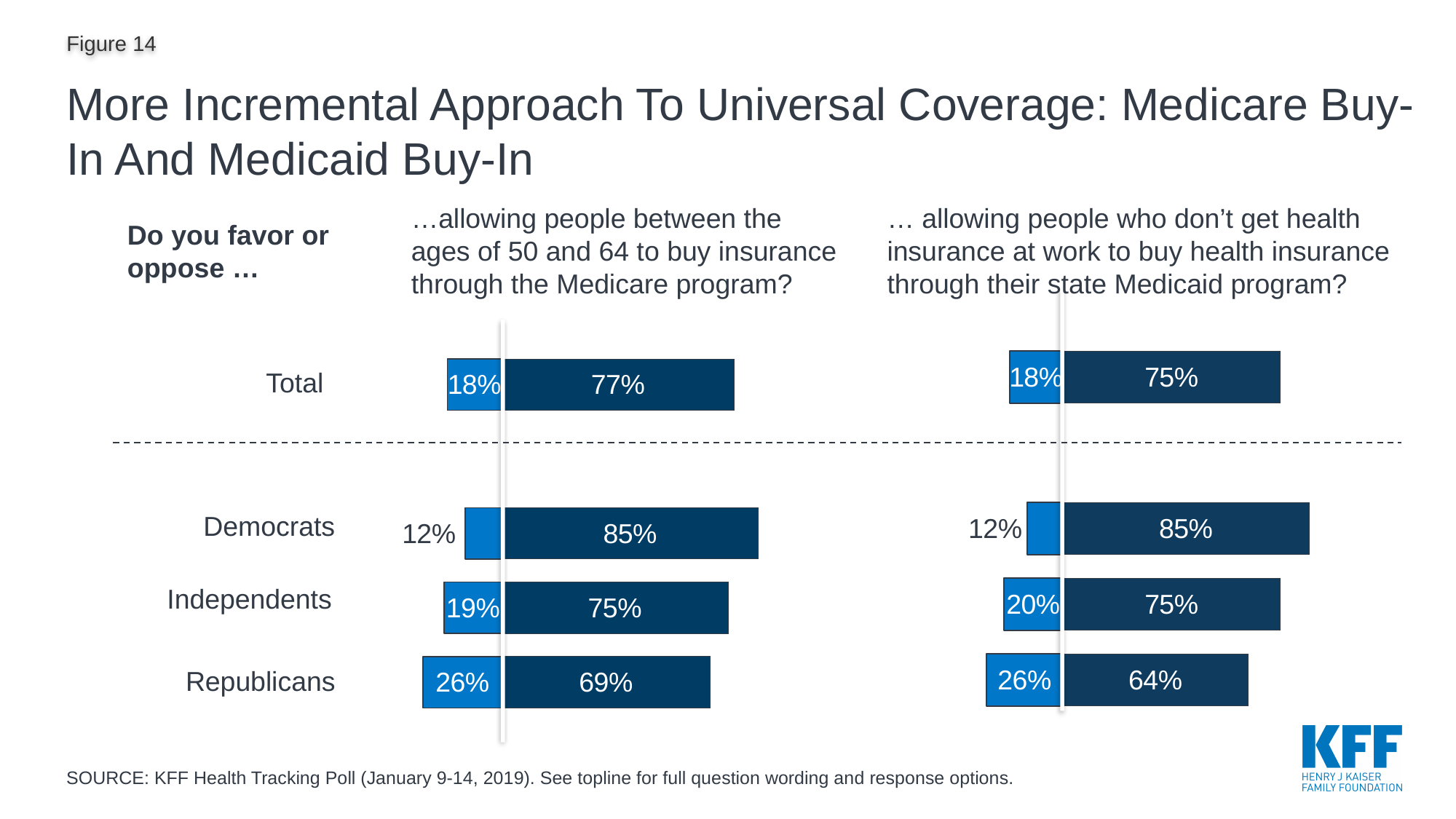

# More Incremental Approach To Universal Coverage: Medicare Buy-In And Medicaid Buy-In

### Chart

| Category | Oppose | Favor |
|---|---|---|
| Republicans | -0.26 | 0.69 |
| Independents | -0.19 | 0.75 |
| Democrats | -0.12 | 0.85 |
|  | None | None |
| Total | -0.18 | 0.77 |

### Chart

| Category | Oppose | Favor |
|---|---|---|
| Republicans | -0.26 | 0.64 |
| Independents | -0.2 | 0.75 |
| Democrats | -0.12 | 0.85 |
|  | None | None |
| Total | -0.18 | 0.75 |
…allowing people between the ages of 50 and 64 to buy insurance through the Medicare program?
… allowing people who don’t get health insurance at work to buy health insurance through their state Medicaid program?
Do you favor or oppose …

Total
Democrats
Independents
Republicans

SOURCE: KFF Health Tracking Poll (January 9-14, 2019). See topline for full question wording and response options.